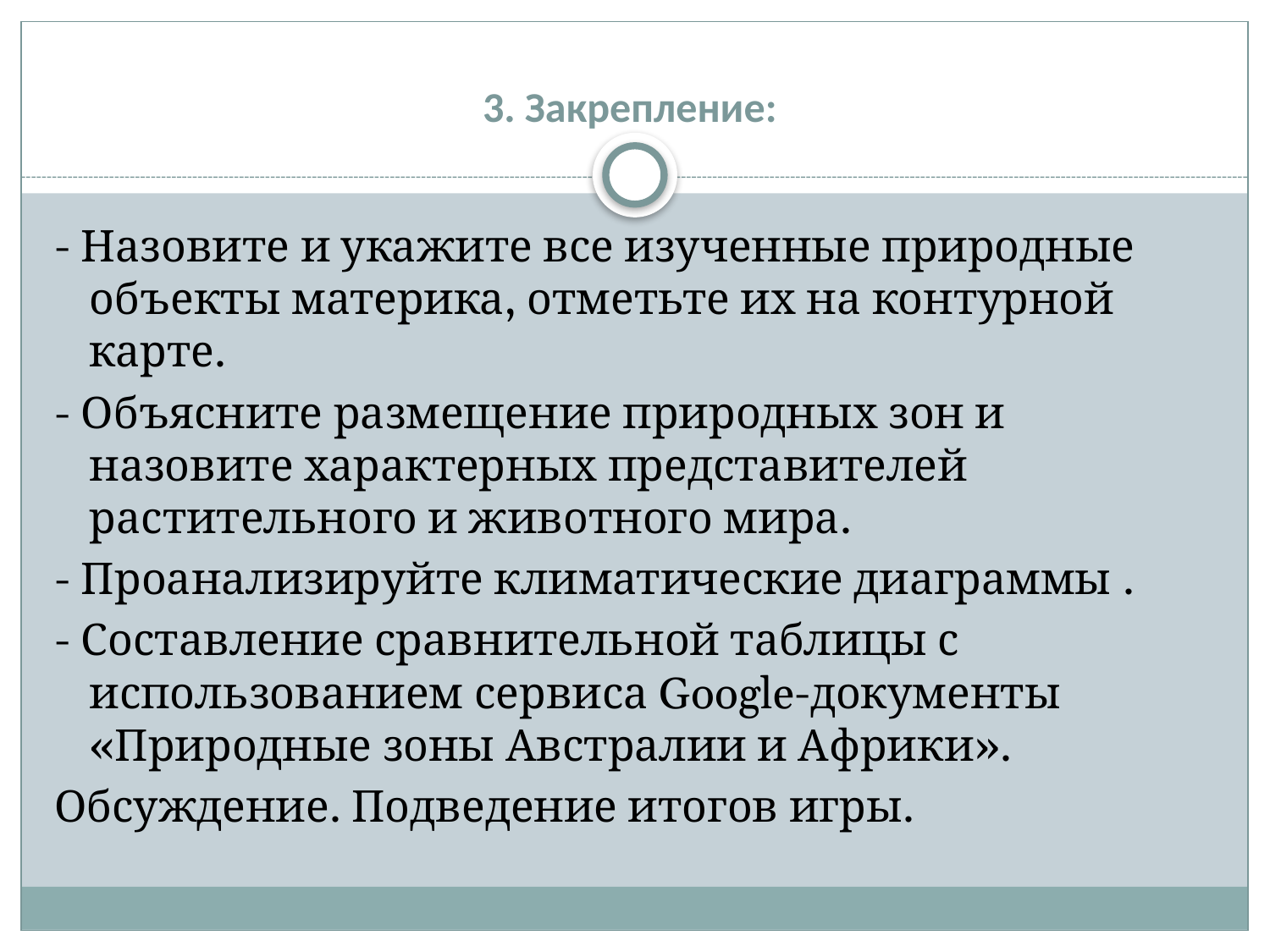

# 3. Закрепление:
- Назовите и укажите все изученные природные объекты материка, отметьте их на контурной карте.
- Объясните размещение природных зон и назовите характерных представителей растительного и животного мира.
- Проанализируйте климатические диаграммы .
- Составление сравнительной таблицы с использованием сервиса Google-документы «Природные зоны Австралии и Африки».
Обсуждение. Подведение итогов игры.